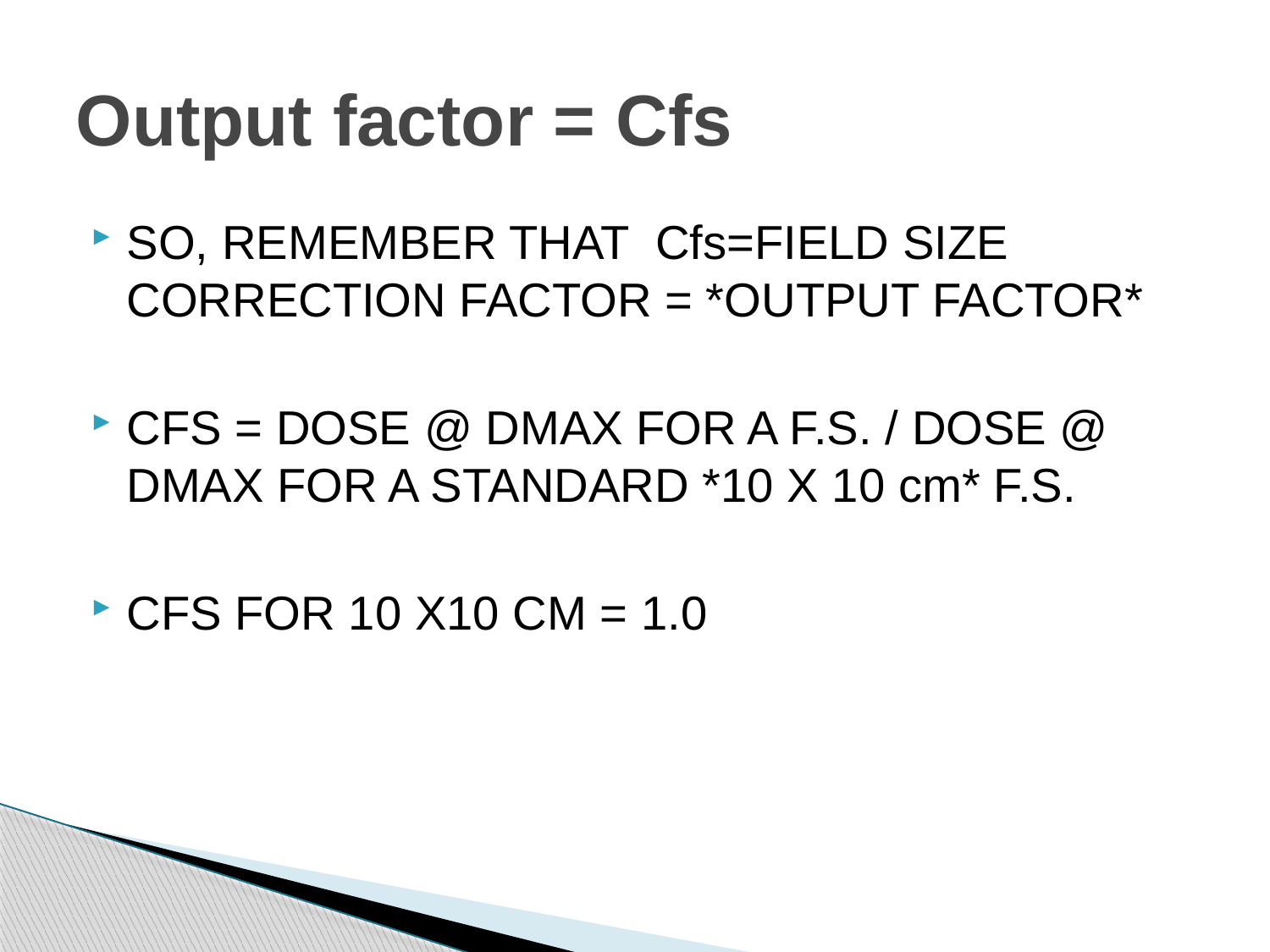

# Output factor = Cfs
SO, REMEMBER THAT  Cfs=FIELD SIZE CORRECTION FACTOR = *OUTPUT FACTOR*

CFS = DOSE @ DMAX FOR A F.S. / DOSE @ DMAX FOR A STANDARD *10 X 10 cm* F.S.

CFS FOR 10 X10 CM = 1.0